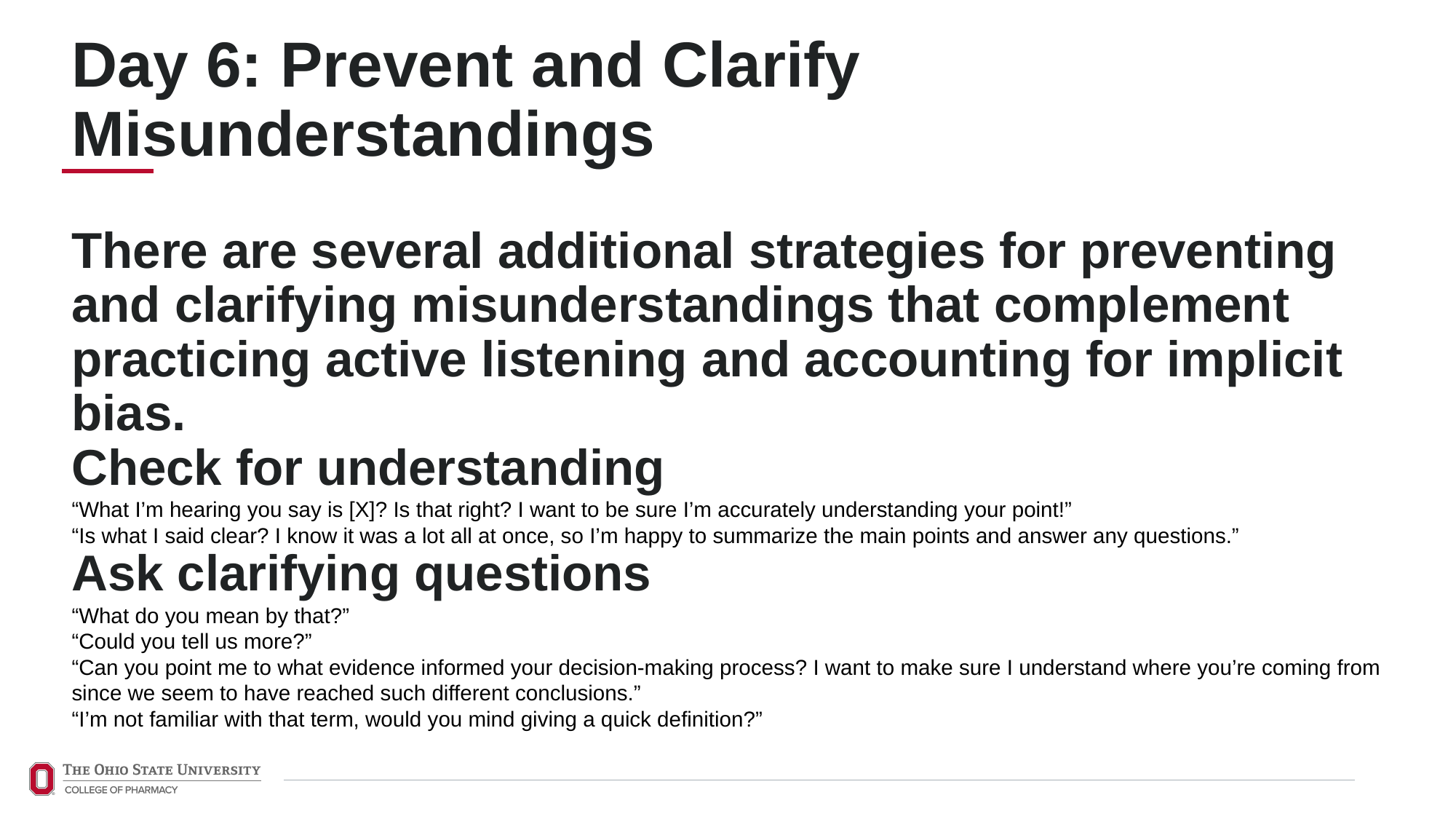

Day 6: Prevent and Clarify Misunderstandings
There are several additional strategies for preventing and clarifying misunderstandings that complement practicing active listening and accounting for implicit bias.
Check for understanding
“What I’m hearing you say is [X]? Is that right? I want to be sure I’m accurately understanding your point!”
“Is what I said clear? I know it was a lot all at once, so I’m happy to summarize the main points and answer any questions.”
Ask clarifying questions
“What do you mean by that?”
“Could you tell us more?”
“Can you point me to what evidence informed your decision-making process? I want to make sure I understand where you’re coming from since we seem to have reached such different conclusions.”
“I’m not familiar with that term, would you mind giving a quick definition?”